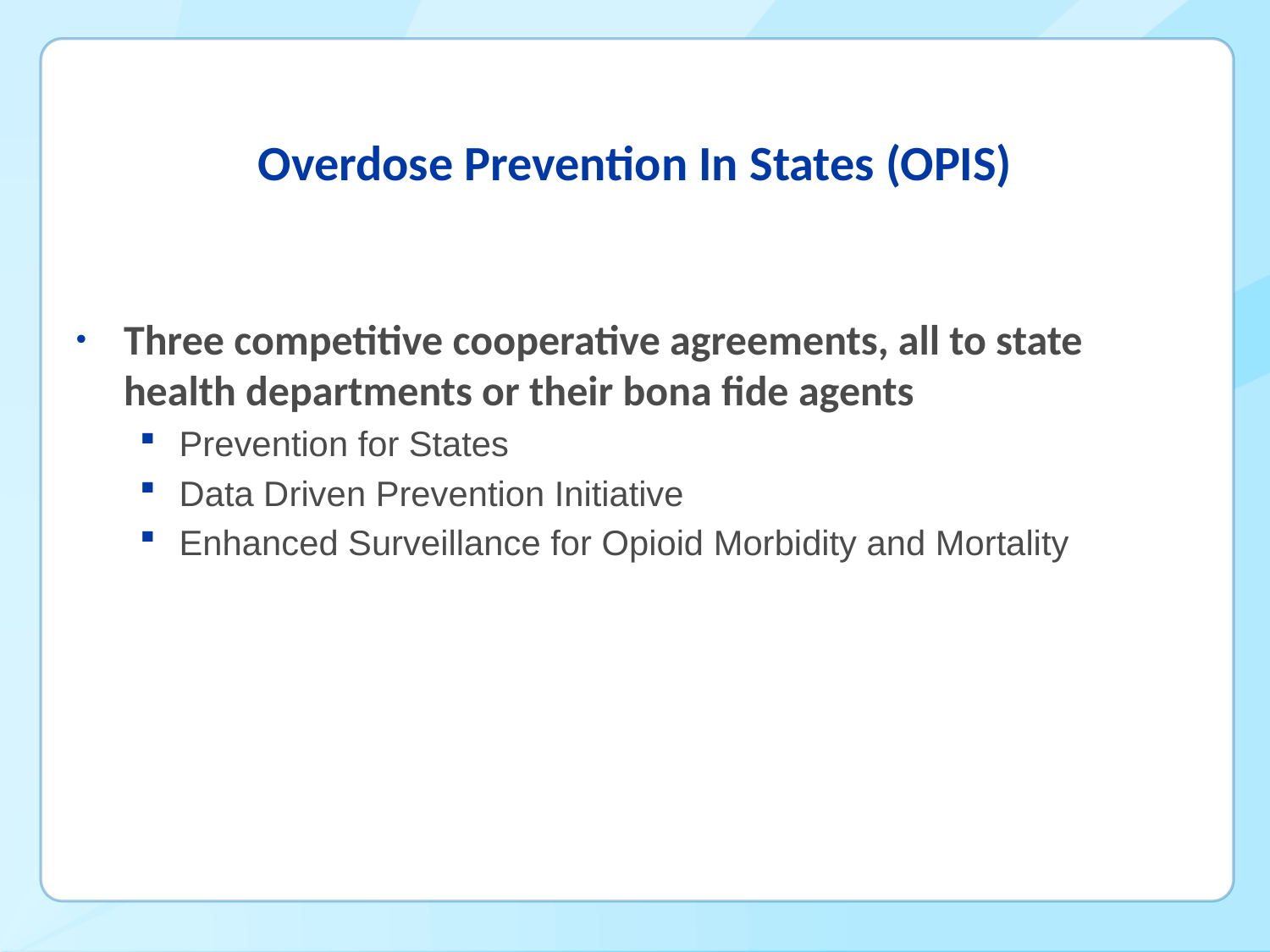

# Overdose Prevention In States (OPIS)
Three competitive cooperative agreements, all to state health departments or their bona fide agents
Prevention for States
Data Driven Prevention Initiative
Enhanced Surveillance for Opioid Morbidity and Mortality